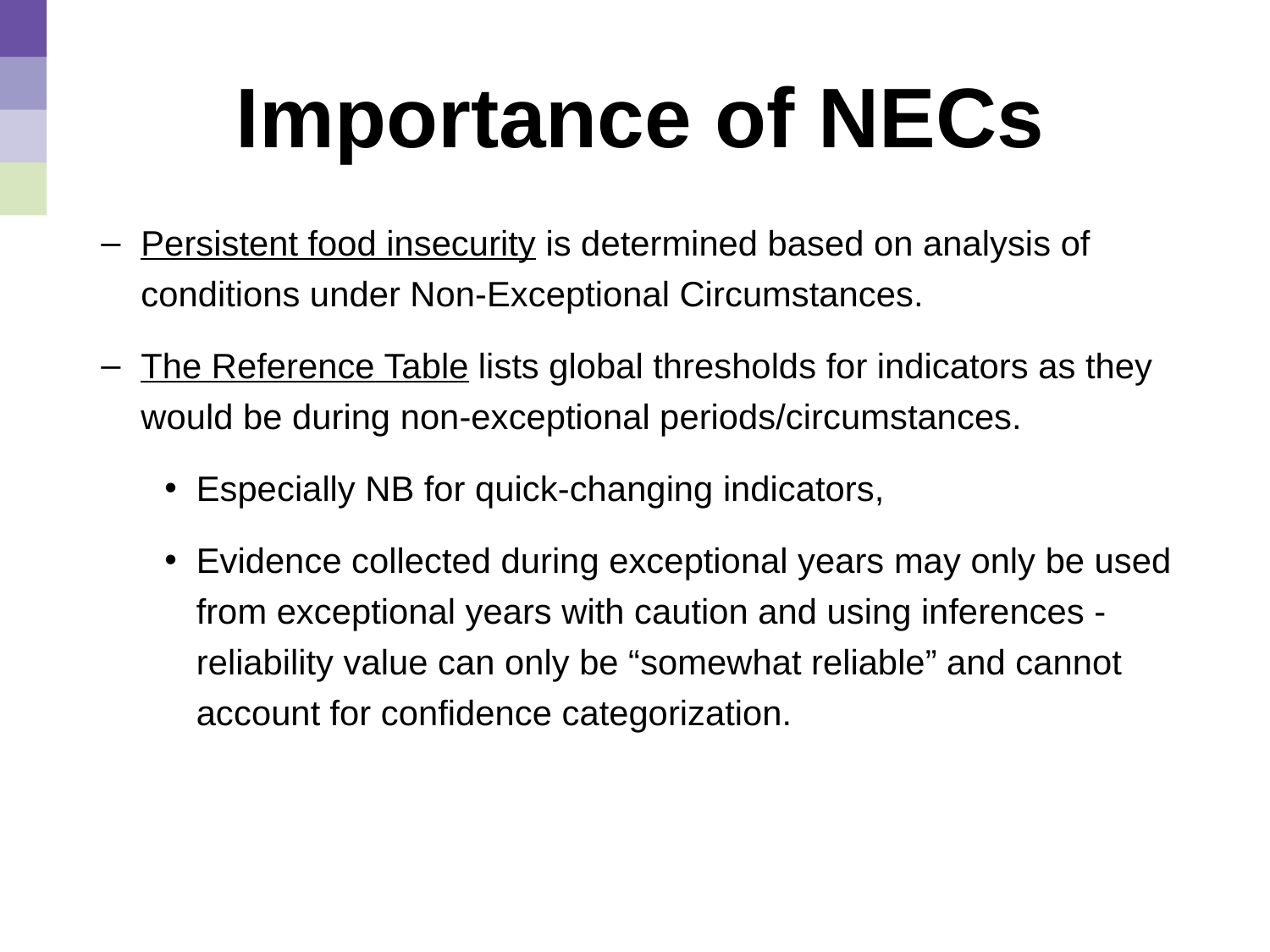

# Importance of NECs
Persistent food insecurity is determined based on analysis of conditions under Non-Exceptional Circumstances.
The Reference Table lists global thresholds for indicators as they would be during non-exceptional periods/circumstances.
Especially NB for quick-changing indicators,
Evidence collected during exceptional years may only be used from exceptional years with caution and using inferences - reliability value can only be “somewhat reliable” and cannot account for confidence categorization.